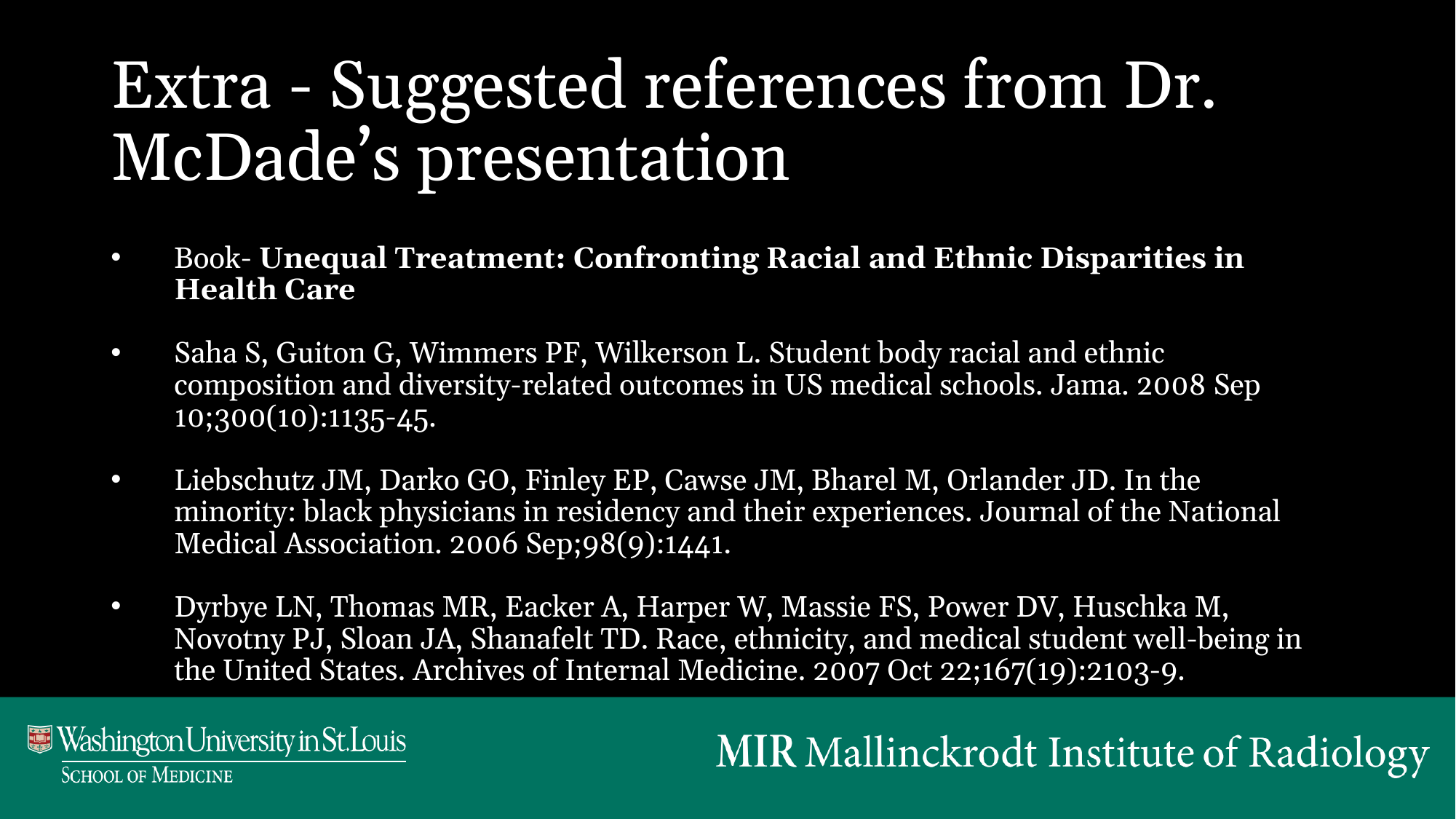

# Extra - Suggested references from Dr. McDade’s presentation

Book- Unequal Treatment: Confronting Racial and Ethnic Disparities in Health Care

Saha S, Guiton G, Wimmers PF, Wilkerson L. Student body racial and ethnic composition and diversity-related outcomes in US medical schools. Jama. 2008 Sep 10;300(10):1135-45.

Liebschutz JM, Darko GO, Finley EP, Cawse JM, Bharel M, Orlander JD. In the minority: black physicians in residency and their experiences. Journal of the National Medical Association. 2006 Sep;98(9):1441.

Dyrbye LN, Thomas MR, Eacker A, Harper W, Massie FS, Power DV, Huschka M, Novotny PJ, Sloan JA, Shanafelt TD. Race, ethnicity, and medical student well-being in the United States. Archives of Internal Medicine. 2007 Oct 22;167(19):2103-9.